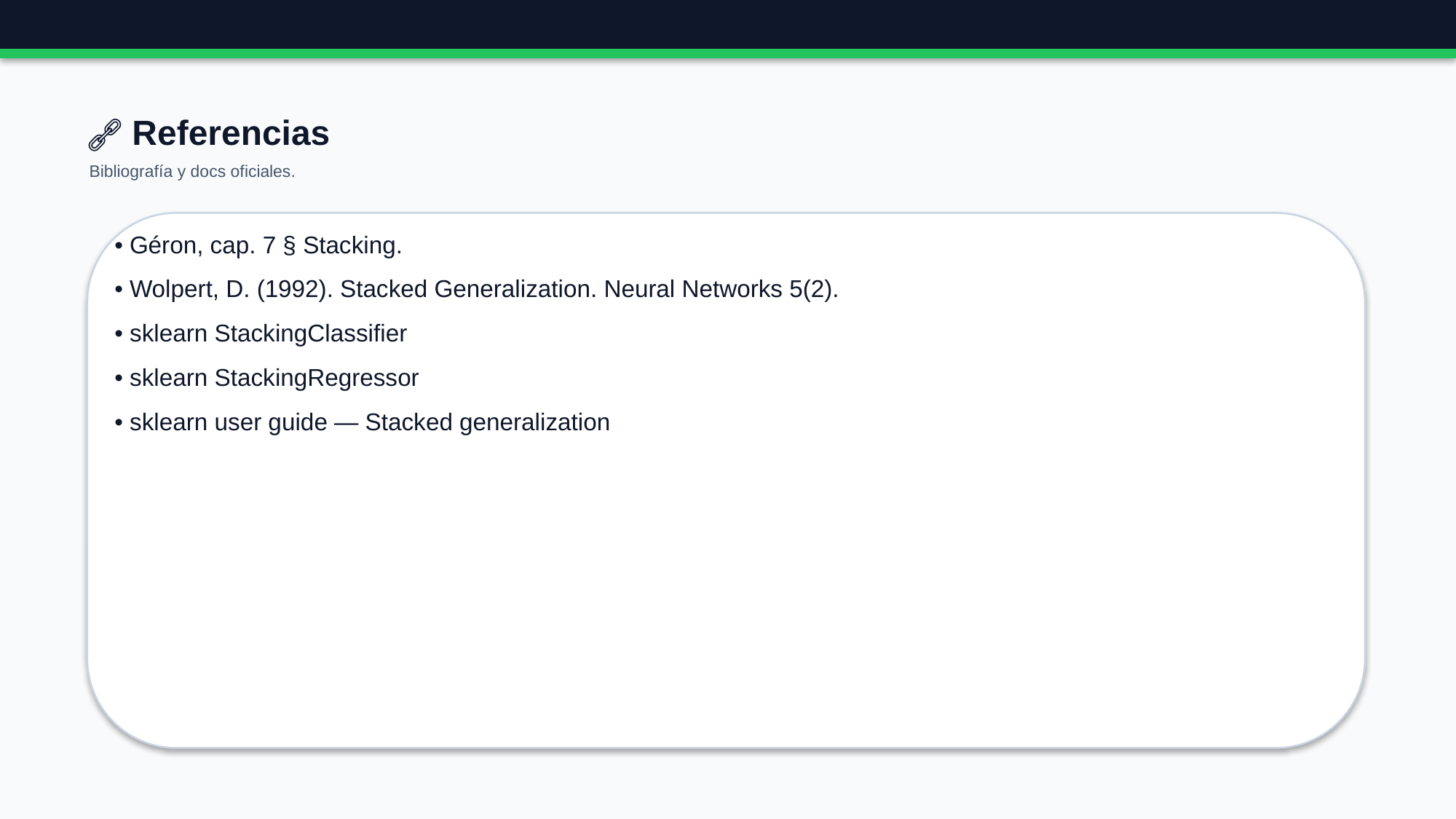

🔗 Referencias
Bibliografía y docs oficiales.

• Géron, cap. 7 § Stacking.
• Wolpert, D. (1992). Stacked Generalization. Neural Networks 5(2).
• sklearn StackingClassifier
• sklearn StackingRegressor
• sklearn user guide — Stacked generalization